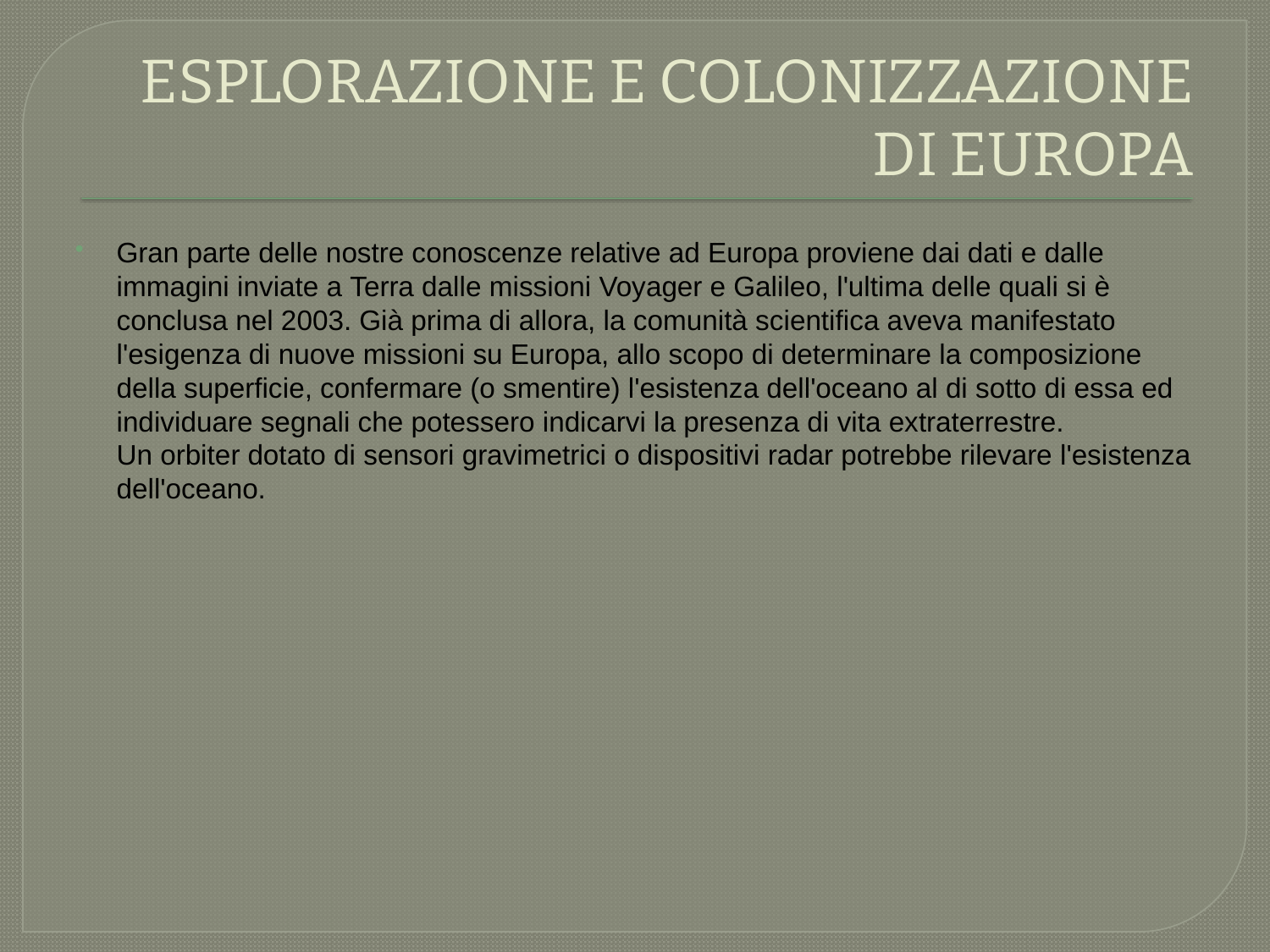

# ESPLORAZIONE E COLONIZZAZIONE DI EUROPA
Gran parte delle nostre conoscenze relative ad Europa proviene dai dati e dalle immagini inviate a Terra dalle missioni Voyager e Galileo, l'ultima delle quali si è conclusa nel 2003. Già prima di allora, la comunità scientifica aveva manifestato l'esigenza di nuove missioni su Europa, allo scopo di determinare la composizione della superficie, confermare (o smentire) l'esistenza dell'oceano al di sotto di essa ed individuare segnali che potessero indicarvi la presenza di vita extraterrestre. Un orbiter dotato di sensori gravimetrici o dispositivi radar potrebbe rilevare l'esistenza dell'oceano.